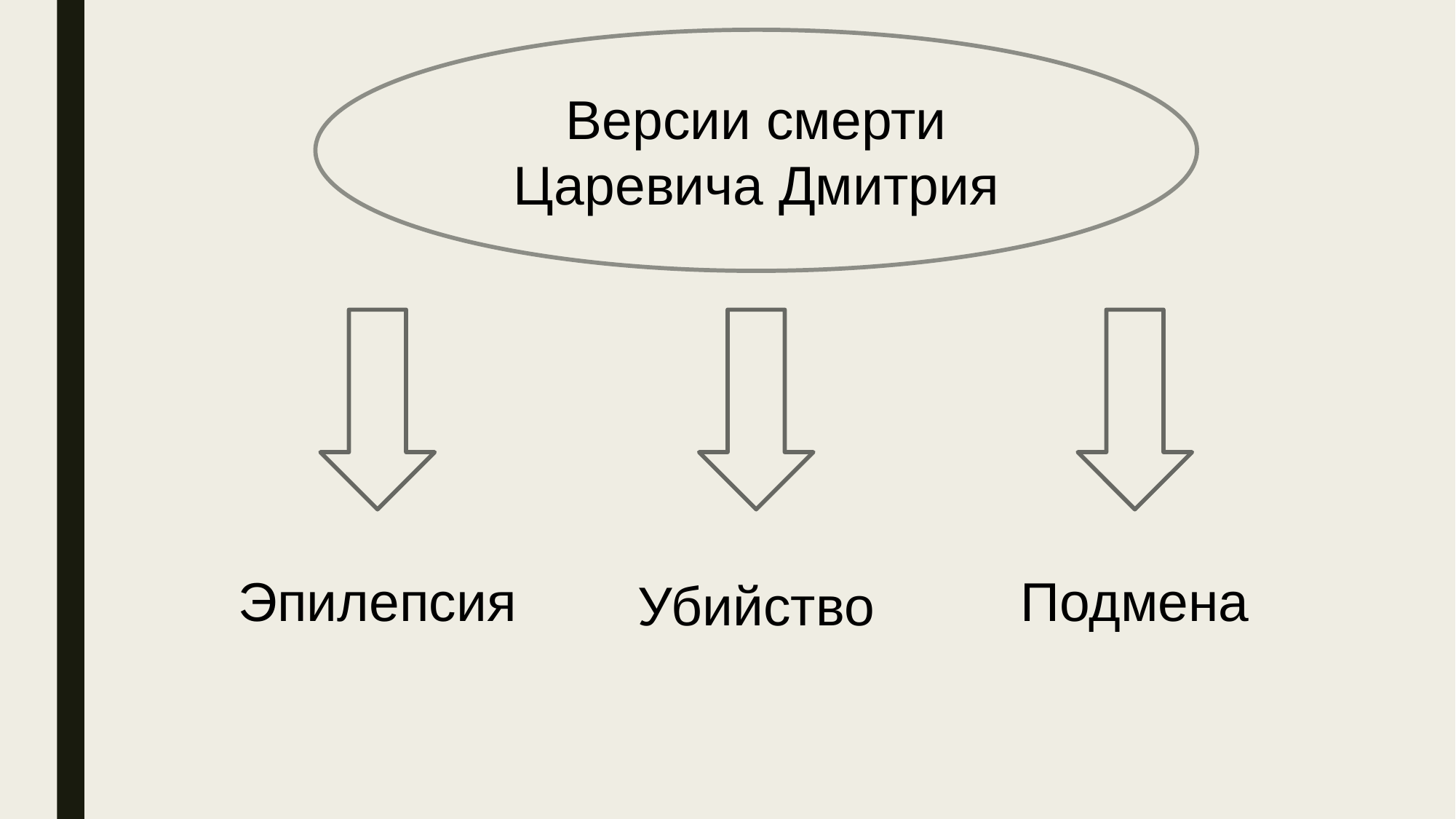

Версии смерти Царевича Дмитрия

Подмена
Эпилепсия
Убийство